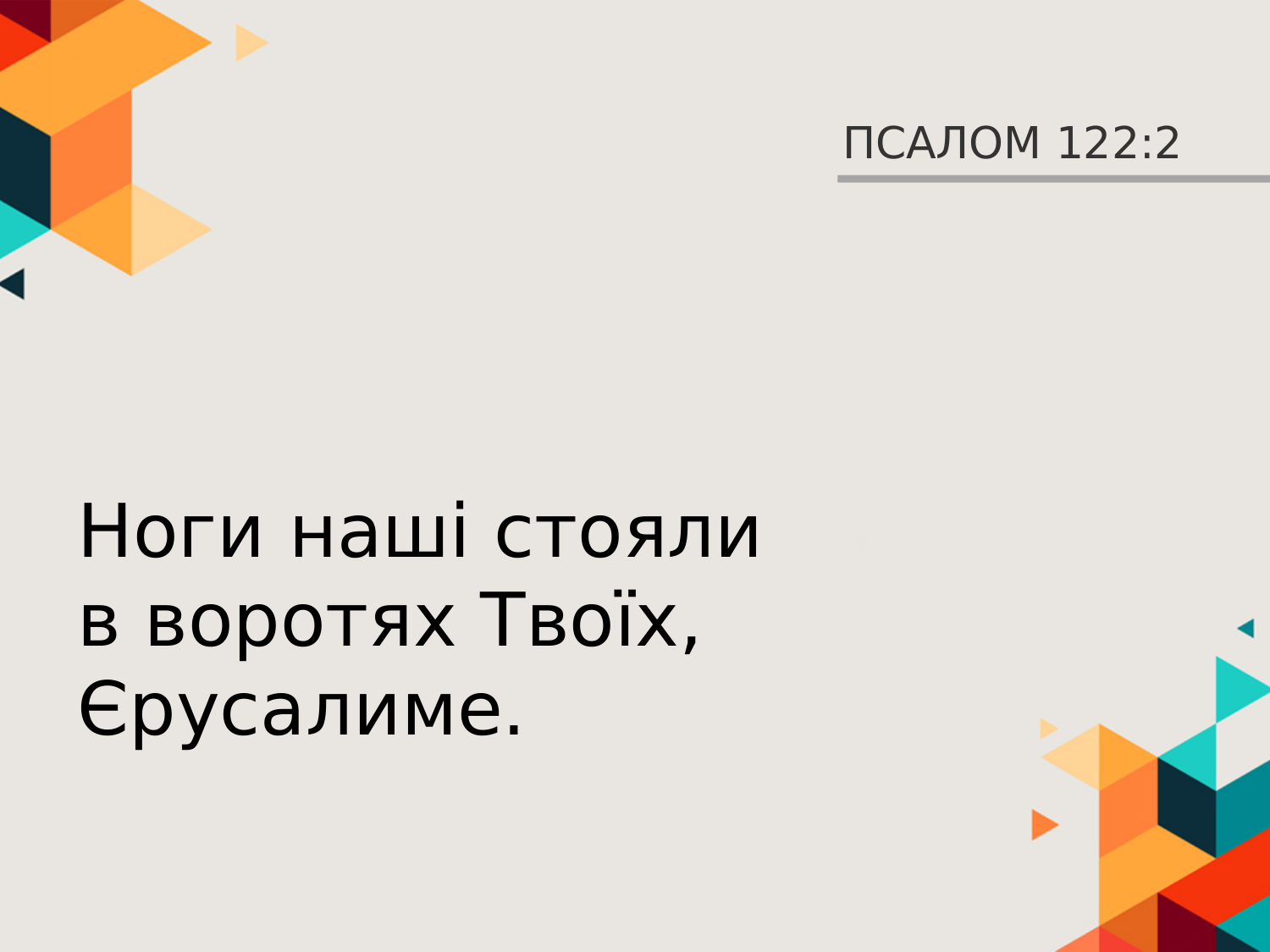

# ПСАЛОМ 122:2

Ноги наші стояли
в воротях Твоїх,
Єрусалиме.